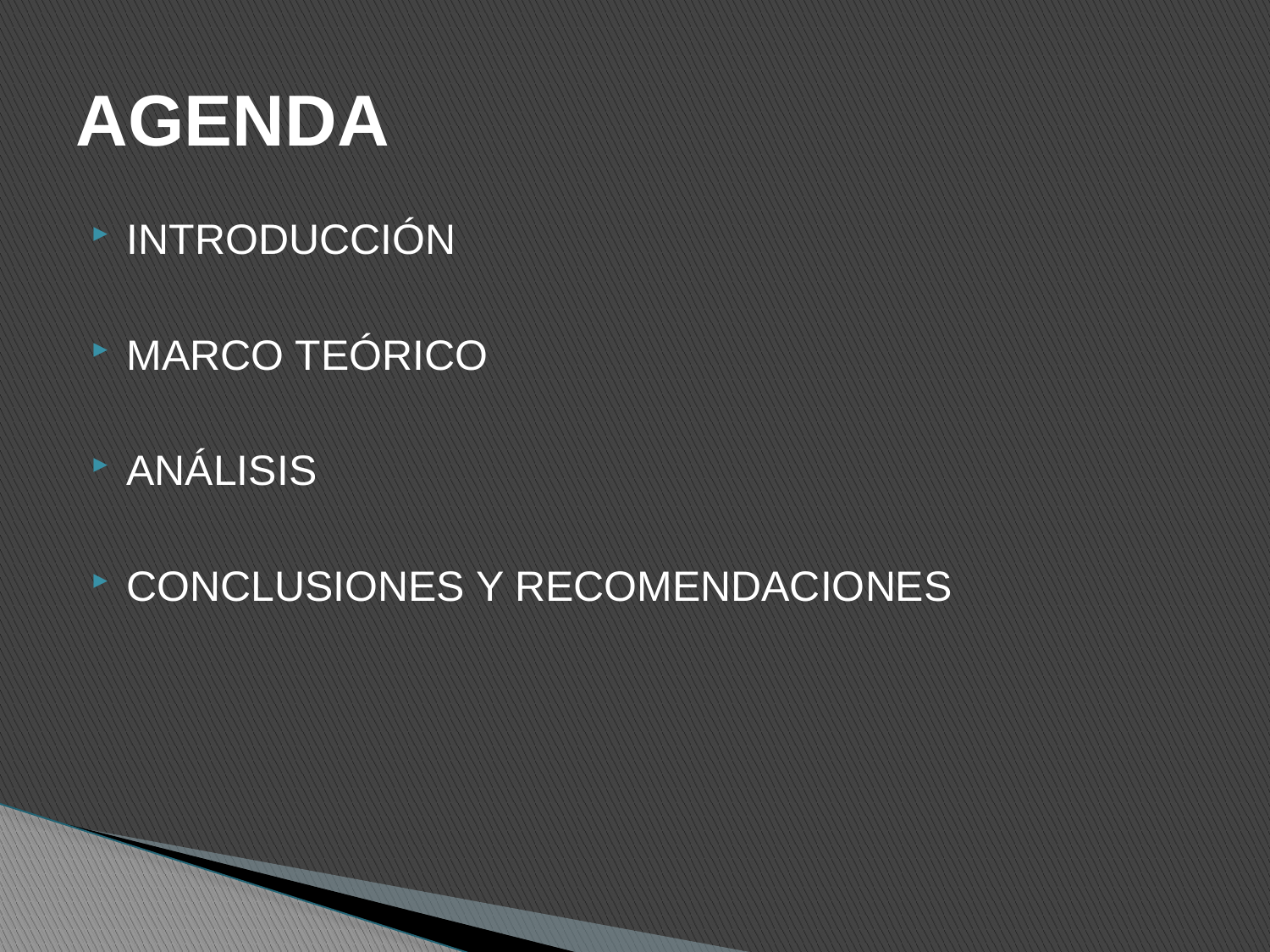

# AGENDA
INTRODUCCIÓN

MARCO TEÓRICO

ANÁLISIS

CONCLUSIONES Y RECOMENDACIONES